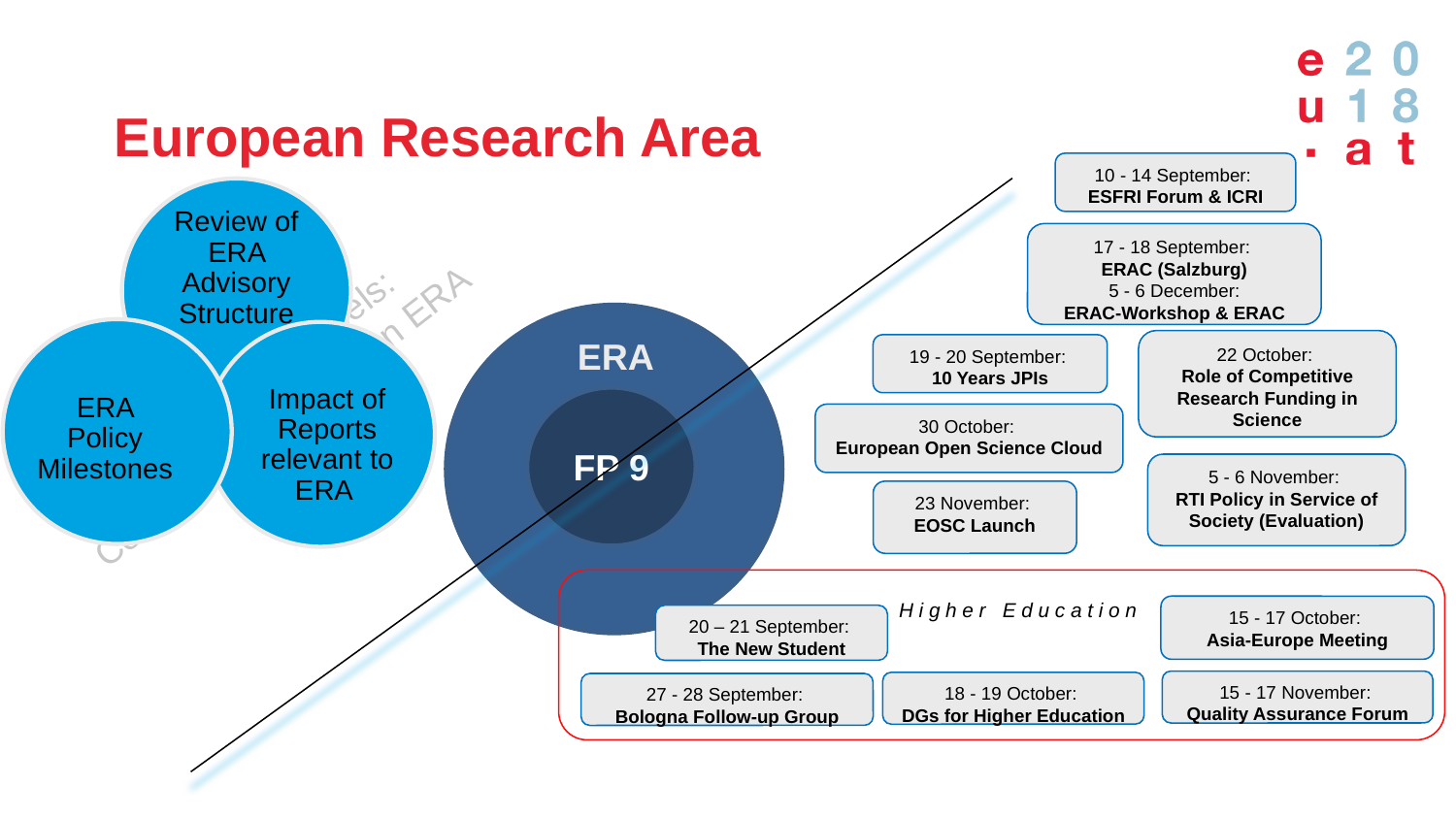

# European Research Area
10 - 14 September:
ESFRI Forum & ICRI

Review of ERA Advisory Structure
17 - 18 September:
ERAC (Salzburg)
5 - 6 December:
ERAC-Workshop & ERAC

ERA
FP 9

ERA Policy Milestones

Impact of Reports relevant to ERA
22 October:
Role of Competitive Research Funding in Science
19 - 20 September:
10 Years JPIs
Objective in Brussels:
Council Conclusions on ERA
30 October:
European Open Science Cloud
5 - 6 November:
RTI Policy in Service of Society (Evaluation)
23 November:
EOSC Launch

H i g h e r   E d u c a t i o n
15 - 17 October:
Asia-Europe Meeting
20 – 21 September:
The New Student
15 - 17 November:
Quality Assurance Forum
18 - 19 October:
DGs for Higher Education
27 - 28 September:
Bologna Follow-up Group